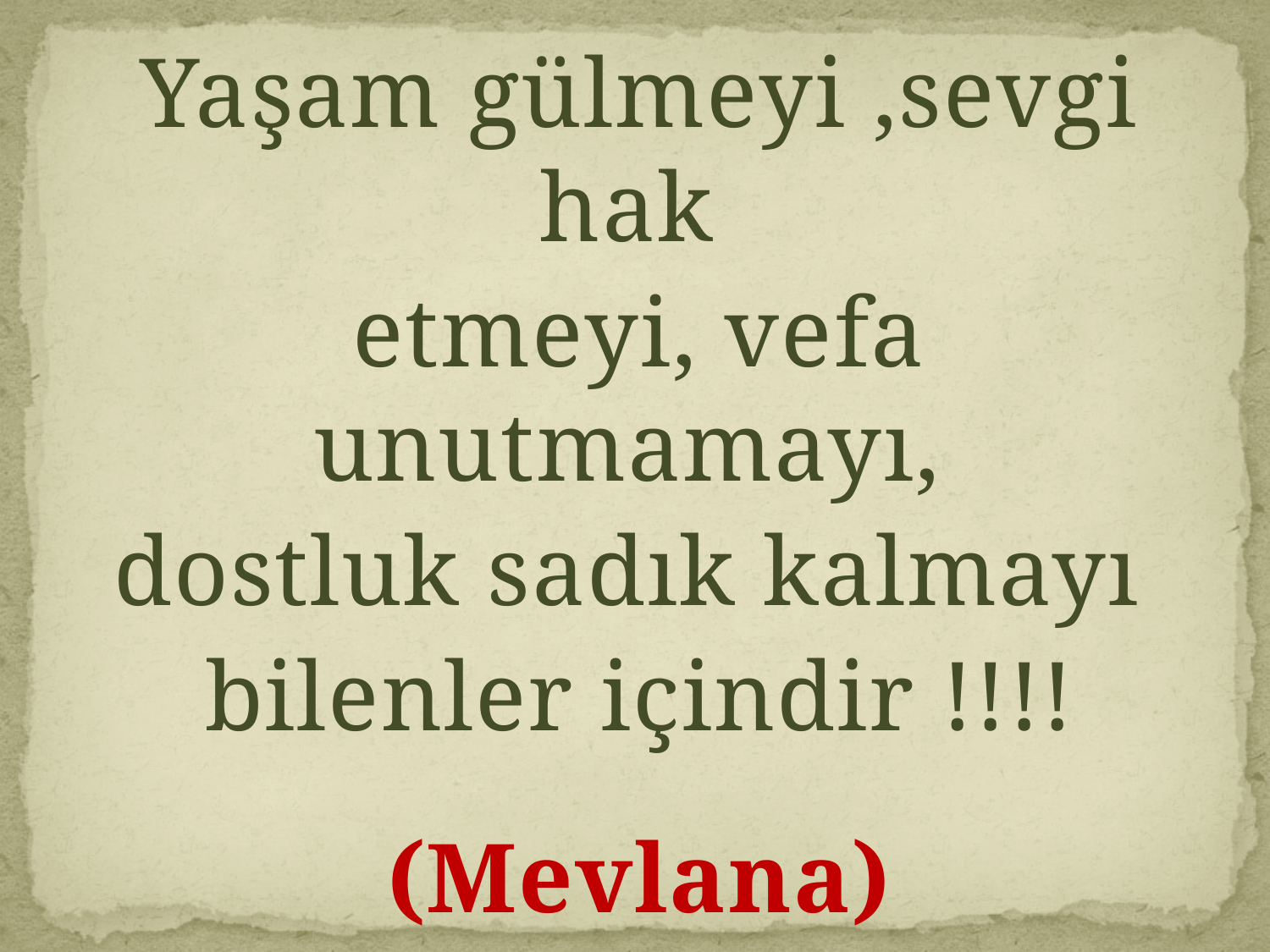

Yaşam gülmeyi ,sevgi hak
etmeyi, vefa unutmamayı,
dostluk sadık kalmayı
bilenler içindir !!!!

(Mevlana)
Vefa ve Tarih Bilinci